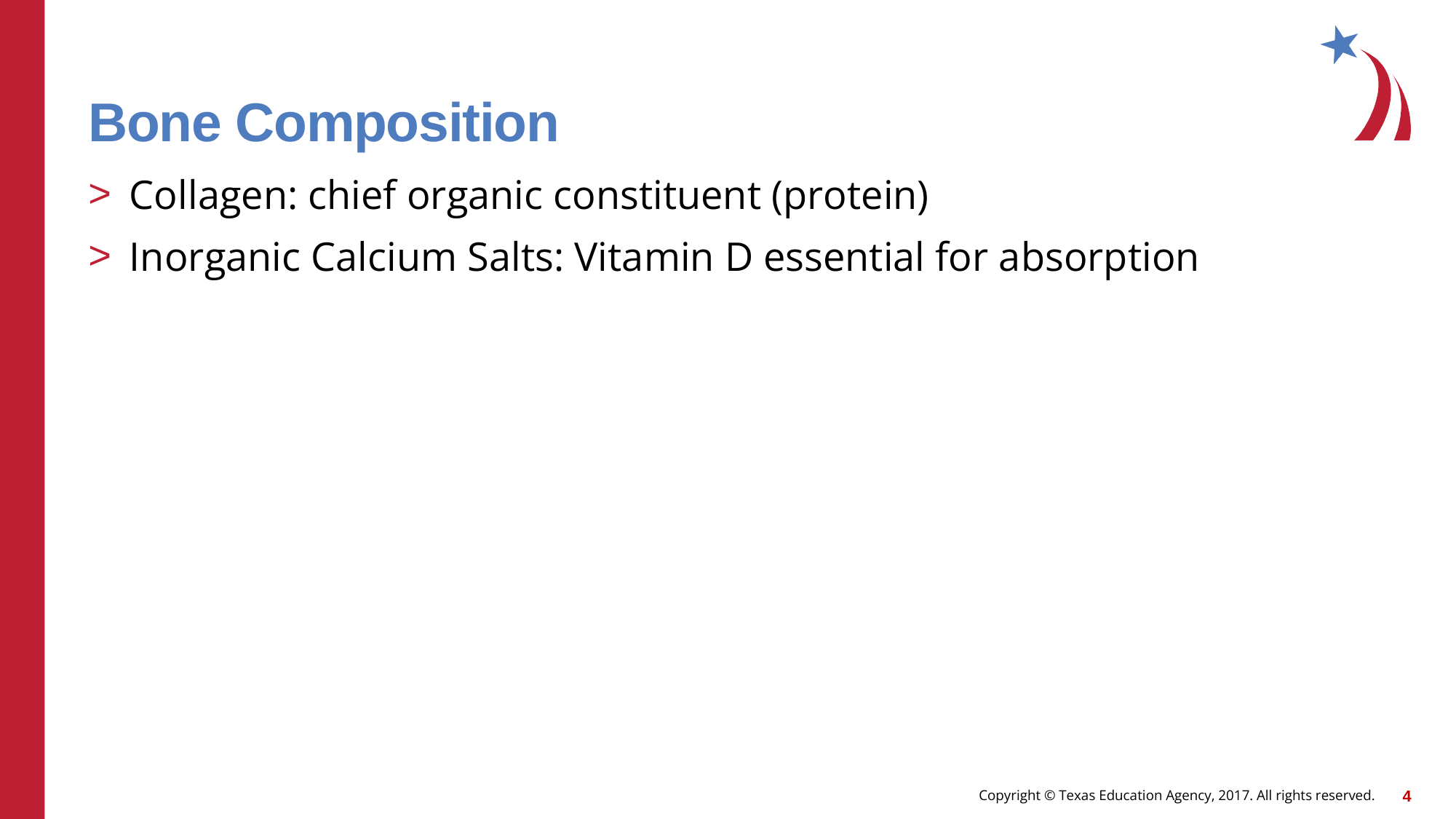

# Bone Composition
Collagen: chief organic constituent (protein)
Inorganic Calcium Salts: Vitamin D essential for absorption